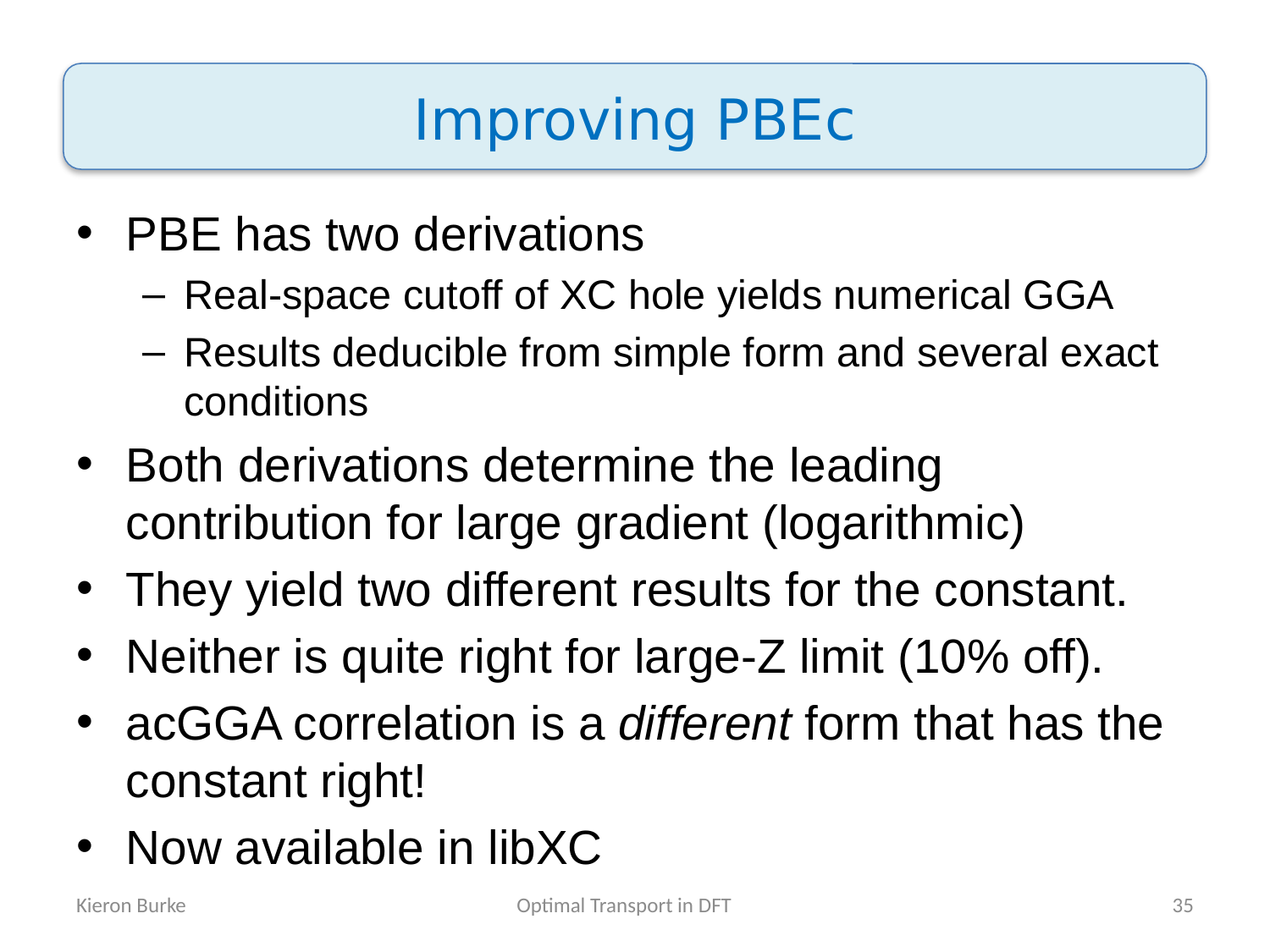

# Improving PBEc
PBE has two derivations
Real-space cutoff of XC hole yields numerical GGA
Results deducible from simple form and several exact conditions
Both derivations determine the leading contribution for large gradient (logarithmic)
They yield two different results for the constant.
Neither is quite right for large-Z limit (10% off).
acGGA correlation is a different form that has the constant right!
Now available in libXC

Optimal Transport in DFT
Kieron Burke
35